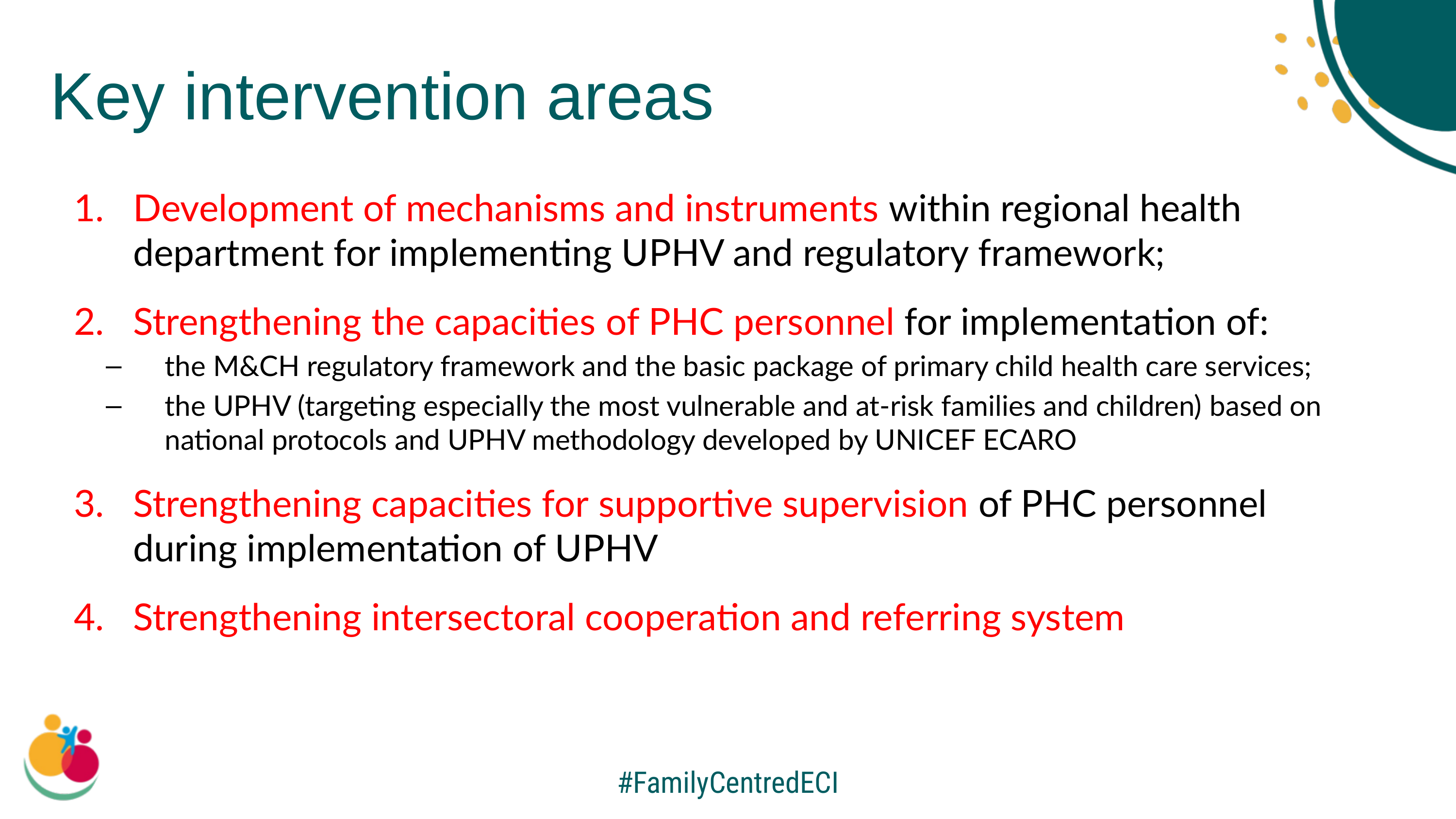

# Key intervention areas
Development of mechanisms and instruments within regional health department for implementing UPHV and regulatory framework;
Strengthening the capacities of PHC personnel for implementation of:
the M&CH regulatory framework and the basic package of primary child health care services;
the UPHV (targeting especially the most vulnerable and at-risk families and children) based on national protocols and UPHV methodology developed by UNICEF ECARO
Strengthening capacities for supportive supervision of PHC personnel during implementation of UPHV
Strengthening intersectoral cooperation and referring system